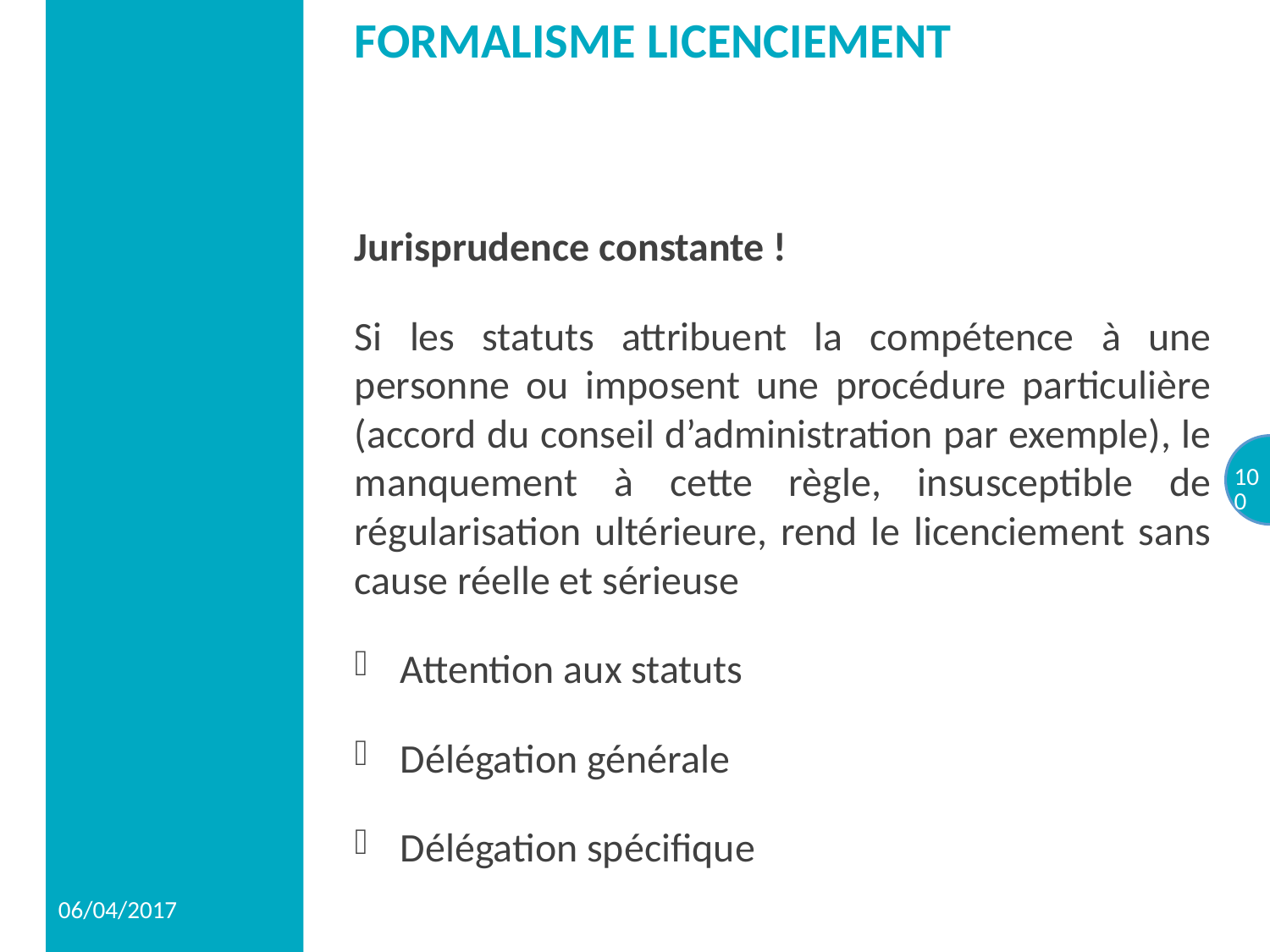

# FORMALISME LICENCIEMENT

Jurisprudence constante !
Si les statuts attribuent la compétence à une personne ou imposent une procédure particulière (accord du conseil d’administration par exemple), le manquement à cette règle, insusceptible de régularisation ultérieure, rend le licenciement sans cause réelle et sérieuse
Attention aux statuts
Délégation générale
Délégation spécifique